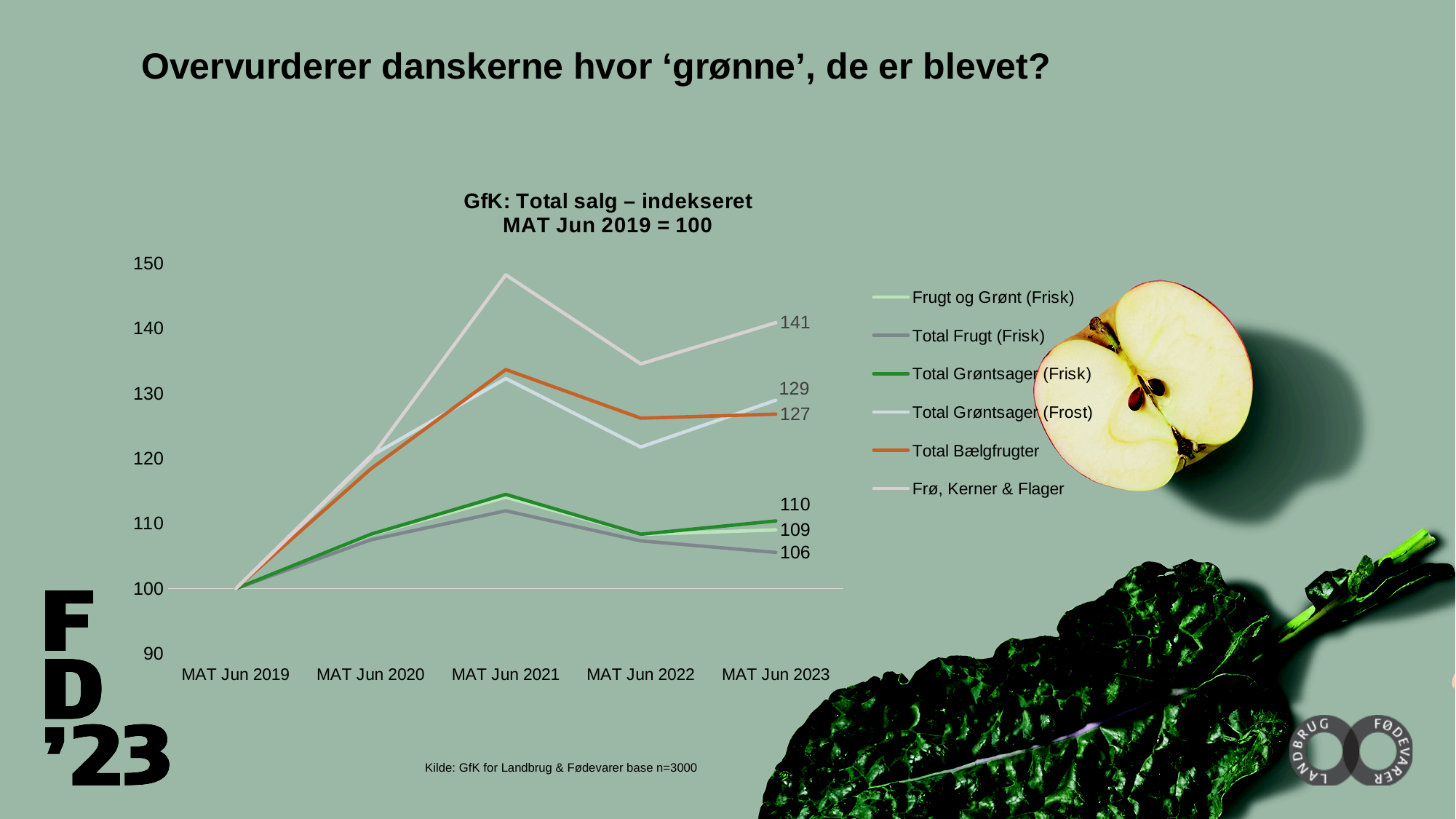

Overvurderer danskerne hvor ‘grønne’, de er blevet?

### Chart: GfK: Total salg – indekseret
MAT Jun 2019 = 100

| Category | Frugt og Grønt (Frisk) | Total Frugt (Frisk) | Total Grøntsager (Frisk) | Total Grøntsager (Frost) | Total Bælgfrugter | Frø, Kerner & Flager |
|---|---|---|---|---|---|---|
| MAT Jun 2019 | 100.0 | 100.0 | 100.0 | 100.0 | 100.0 | 100.0 |
| MAT Jun 2020 | 108.28324138871301 | 107.5079569110495 | 108.36961334835237 | 120.38099481342756 | 118.41741957641277 | 120.09223601007939 |
| MAT Jun 2021 | 114.07455976290646 | 111.98133175764737 | 114.50626518148279 | 132.33811521558272 | 133.71501106057465 | 148.28602671991632 |
| MAT Jun 2022 | 108.3503413915714 | 107.34925867006044 | 108.37582959952914 | 121.78096993070777 | 126.23249372150845 | 134.5898621893487 |
| MAT Jun 2023 | 109.04667614388231 | 105.57556474705696 | 110.42318572649796 | 128.998920078508 | 126.85830771750528 | 140.9302388763236 |
Kilde: GfK for Landbrug & Fødevarer base n=3000